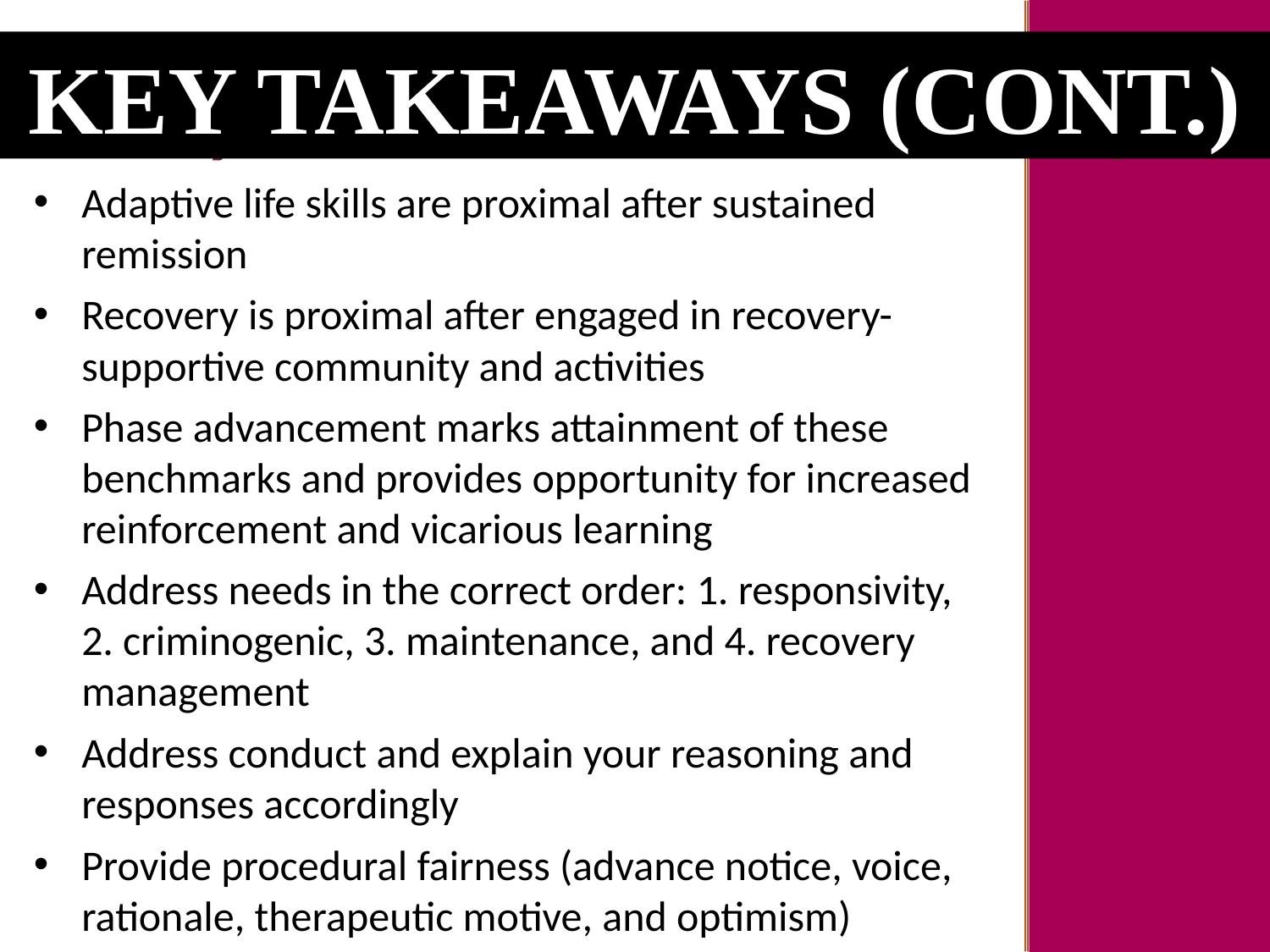

Key Takeaways (cont.)
# Key Moments in NADCP History
Adaptive life skills are proximal after sustained remission
Recovery is proximal after engaged in recovery-supportive community and activities
Phase advancement marks attainment of these benchmarks and provides opportunity for increased reinforcement and vicarious learning
Address needs in the correct order: 1. responsivity,      2. criminogenic, 3. maintenance, and 4. recovery management
Address conduct and explain your reasoning and responses accordingly
Provide procedural fairness (advance notice, voice, rationale, therapeutic motive, and optimism)